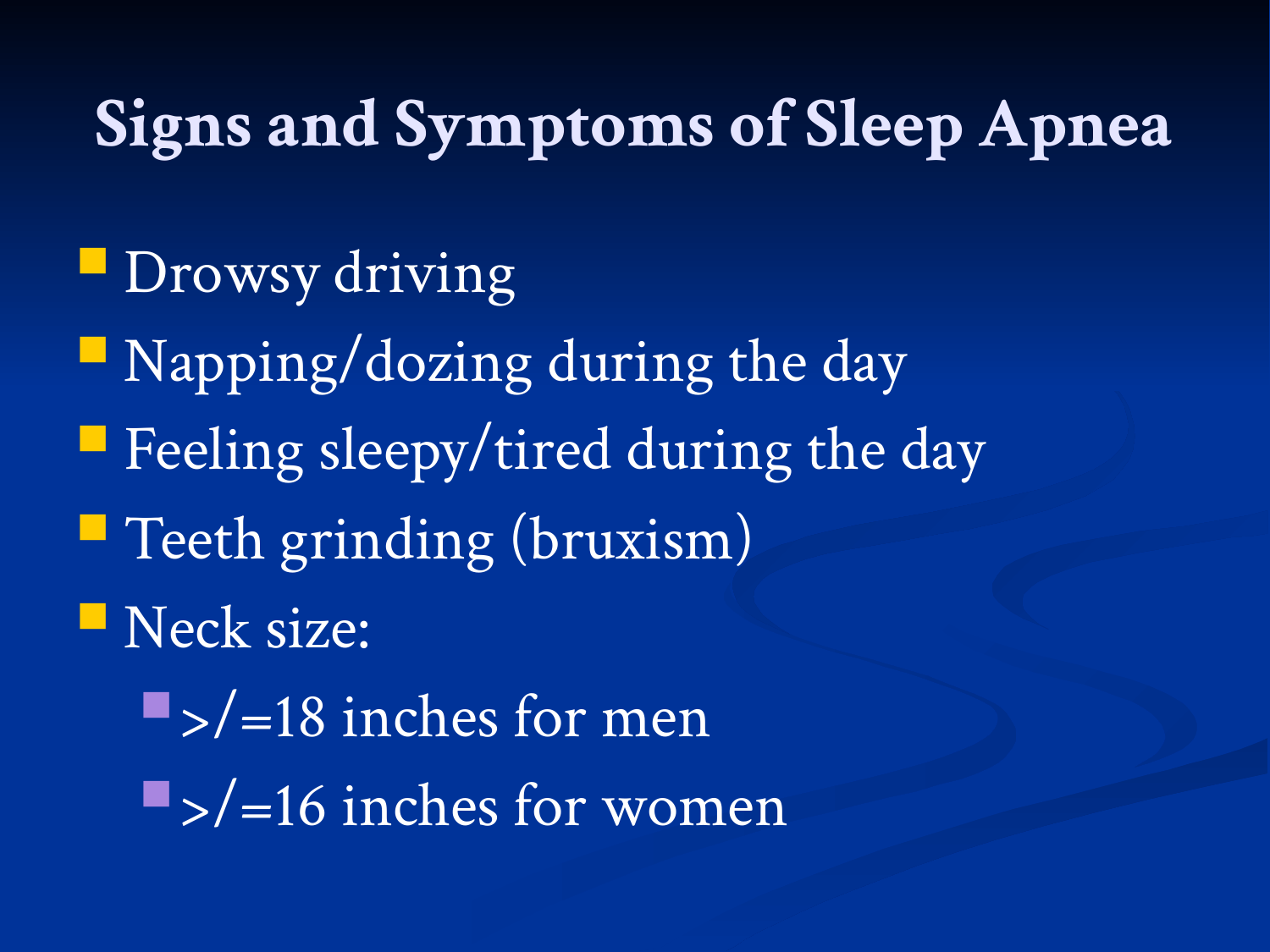

# Signs and Symptoms of Sleep Apnea
Drowsy driving
Napping/dozing during the day
Feeling sleepy/tired during the day
Teeth grinding (bruxism)
Neck size:
>/=18 inches for men
>/=16 inches for women